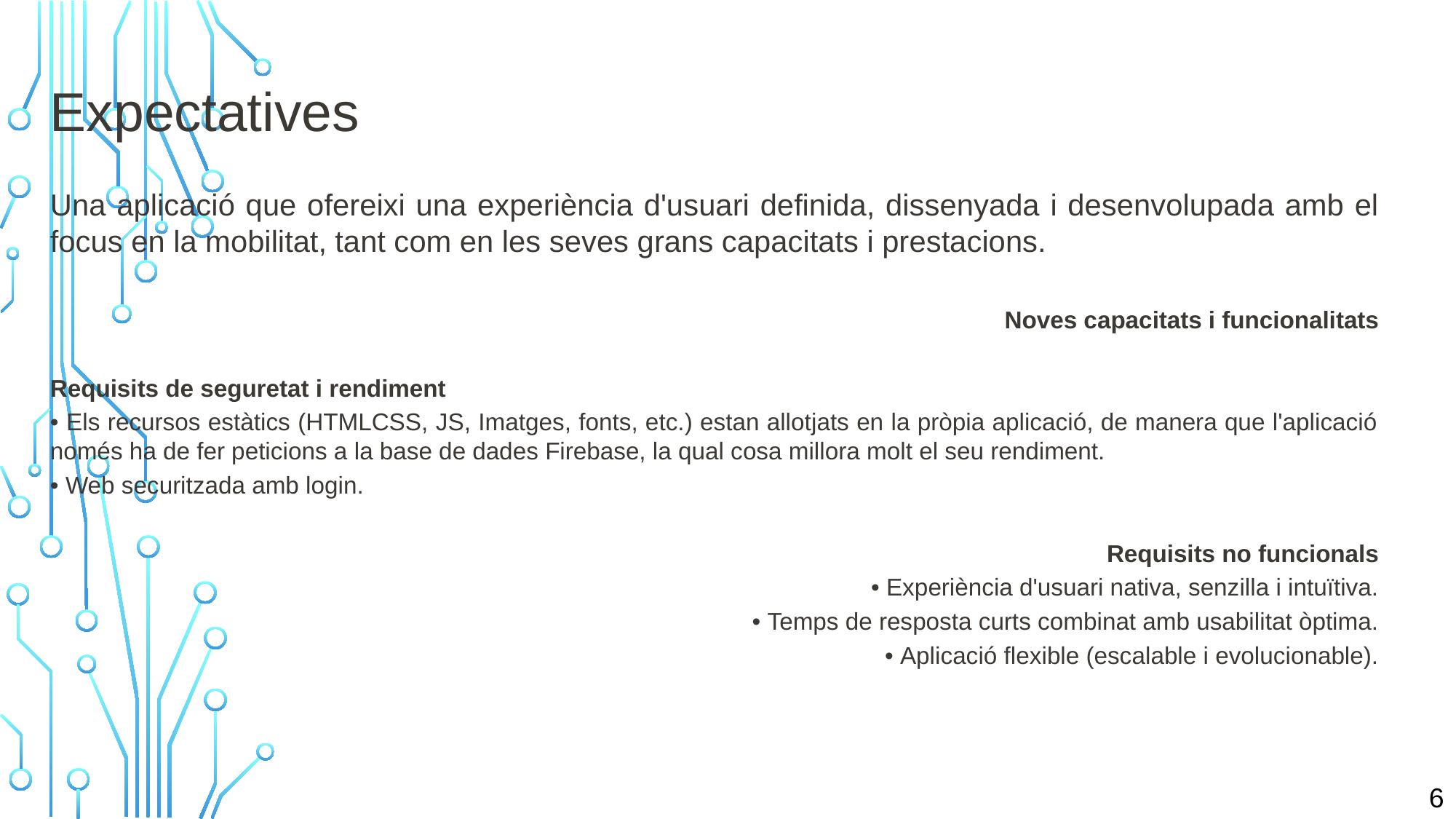

Expectatives

Una aplicació que ofereixi una experiència d'usuari definida, dissenyada i desenvolupada amb el focus en la mobilitat, tant com en les seves grans capacitats i prestacions.

Noves capacitats i funcionalitats

Requisits de seguretat i rendiment
• Els recursos estàtics (HTMLCSS, JS, Imatges, fonts, etc.) estan allotjats en la pròpia aplicació, de manera que l'aplicació només ha de fer peticions a la base de dades Firebase, la qual cosa millora molt el seu rendiment.
• Web securitzada amb login.

Requisits no funcionals
• Experiència d'usuari nativa, senzilla i intuïtiva.
• Temps de resposta curts combinat amb usabilitat òptima.
• Aplicació flexible (escalable i evolucionable).
6